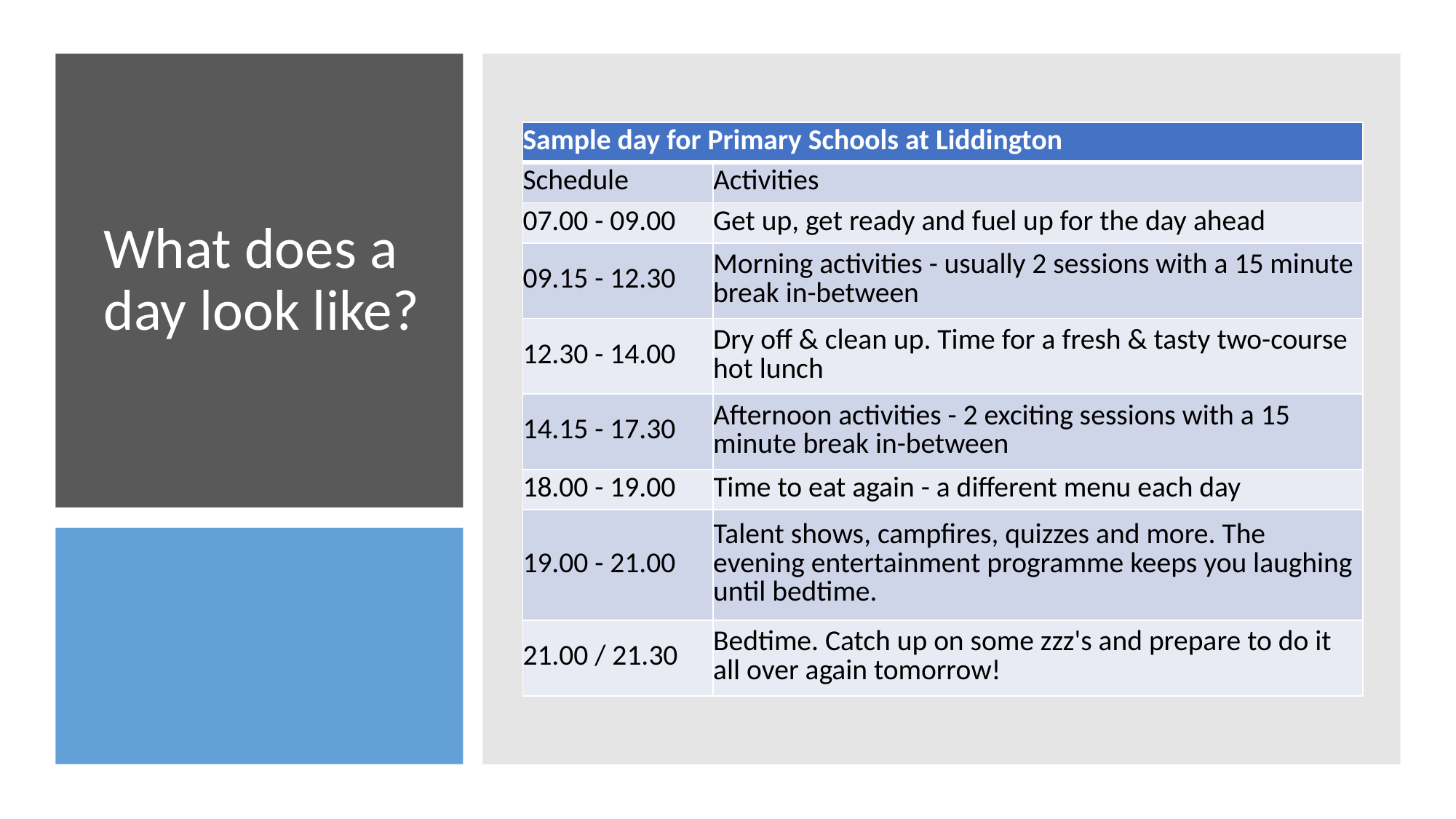

# What does a day look like?
| Sample day for Primary Schools at Liddington |  |
| --- | --- |
| Schedule | Activities |
| 07.00 - 09.00 | Get up, get ready and fuel up for the day ahead |
| 09.15 - 12.30 | Morning activities - usually 2 sessions with a 15 minute break in-between |
| 12.30 - 14.00 | Dry off & clean up. Time for a fresh & tasty two-course hot lunch |
| 14.15 - 17.30 | Afternoon activities - 2 exciting sessions with a 15 minute break in-between |
| 18.00 - 19.00 | Time to eat again - a different menu each day |
| 19.00 - 21.00 | Talent shows, campfires, quizzes and more. The evening entertainment programme keeps you laughing until bedtime. |
| 21.00 / 21.30 | Bedtime. Catch up on some zzz's and prepare to do it all over again tomorrow! |